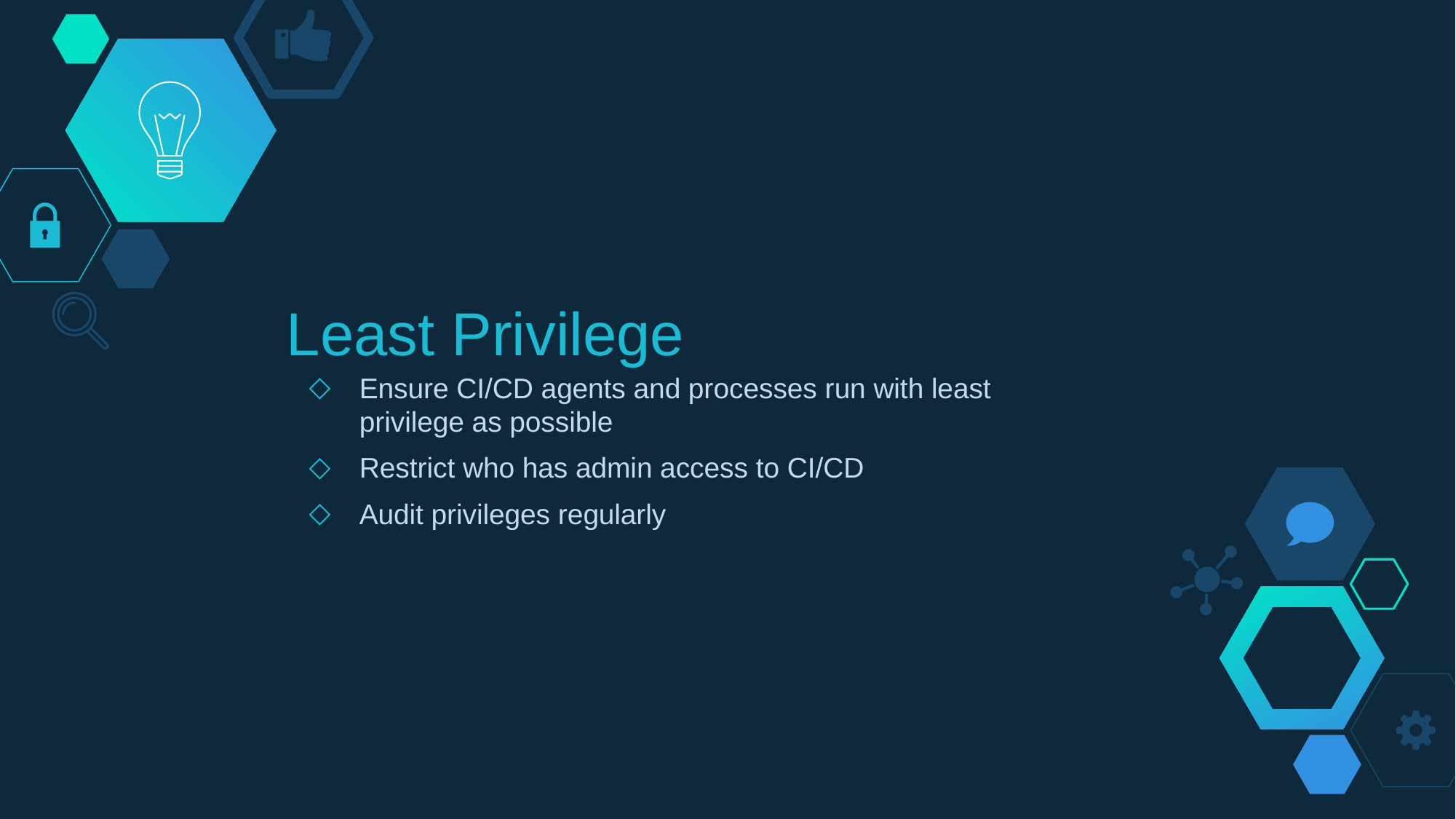

# Least Privilege
Ensure CI/CD agents and processes run with least privilege as possible
Restrict who has admin access to CI/CD
Audit privileges regularly